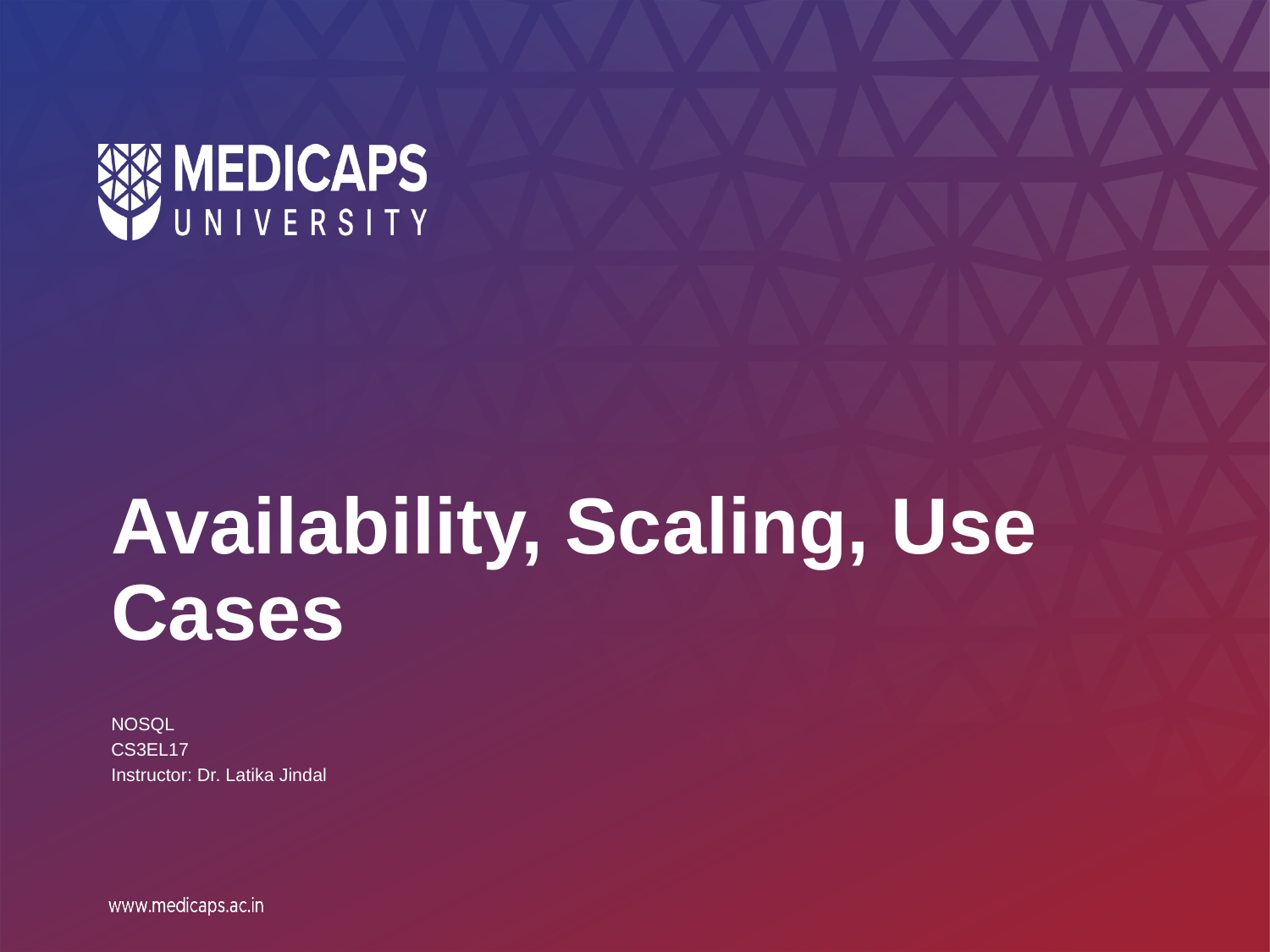

# Availability, Scaling, Use Cases
NOSQL
CS3EL17
Instructor: Dr. Latika Jindal